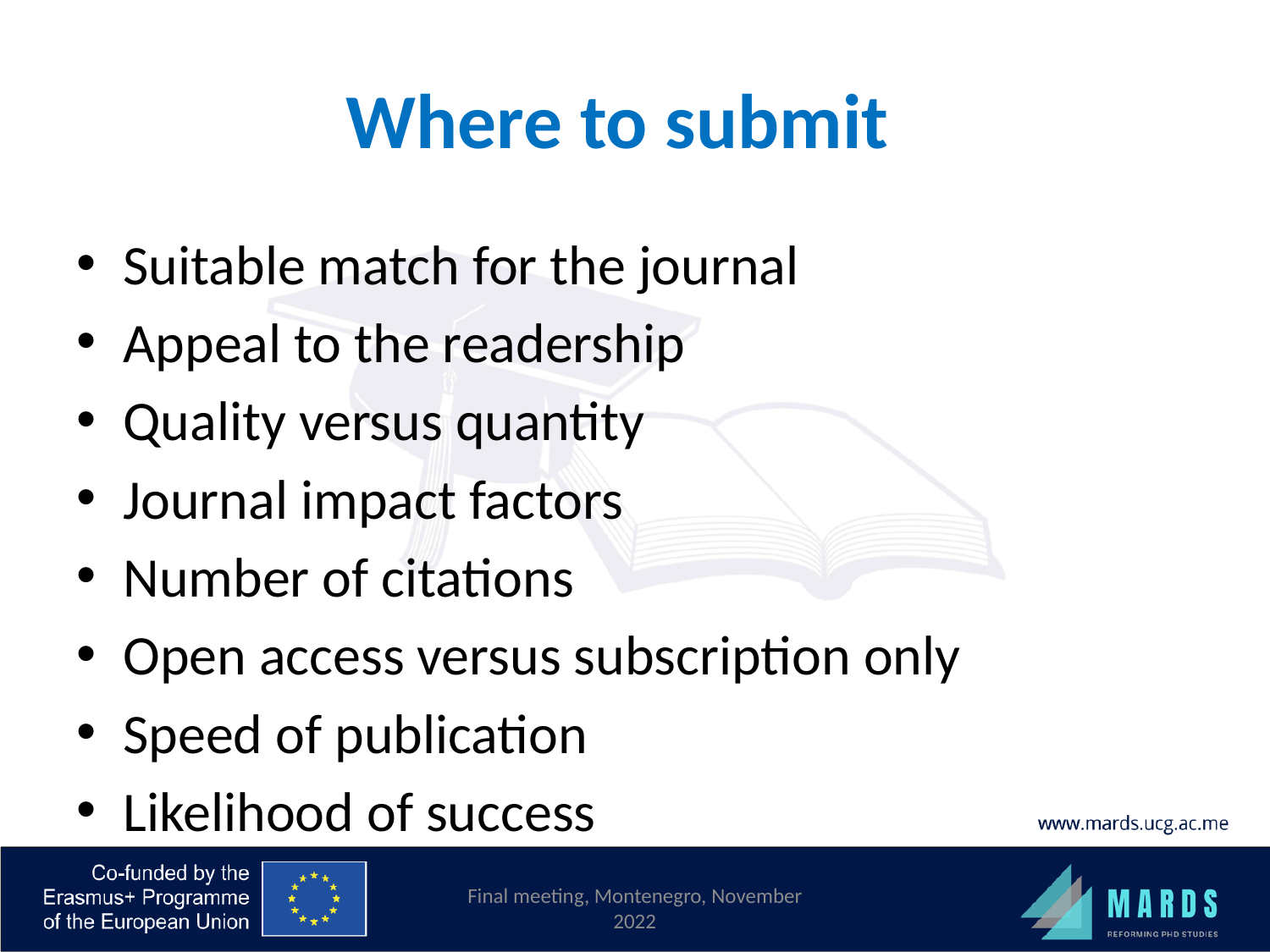

# Where to submit
Suitable match for the journal
Appeal to the readership
Quality versus quantity
Journal impact factors
Number of citations
Open access versus subscription only
Speed of publication
Likelihood of success

Final meeting, Montenegro, November 2022